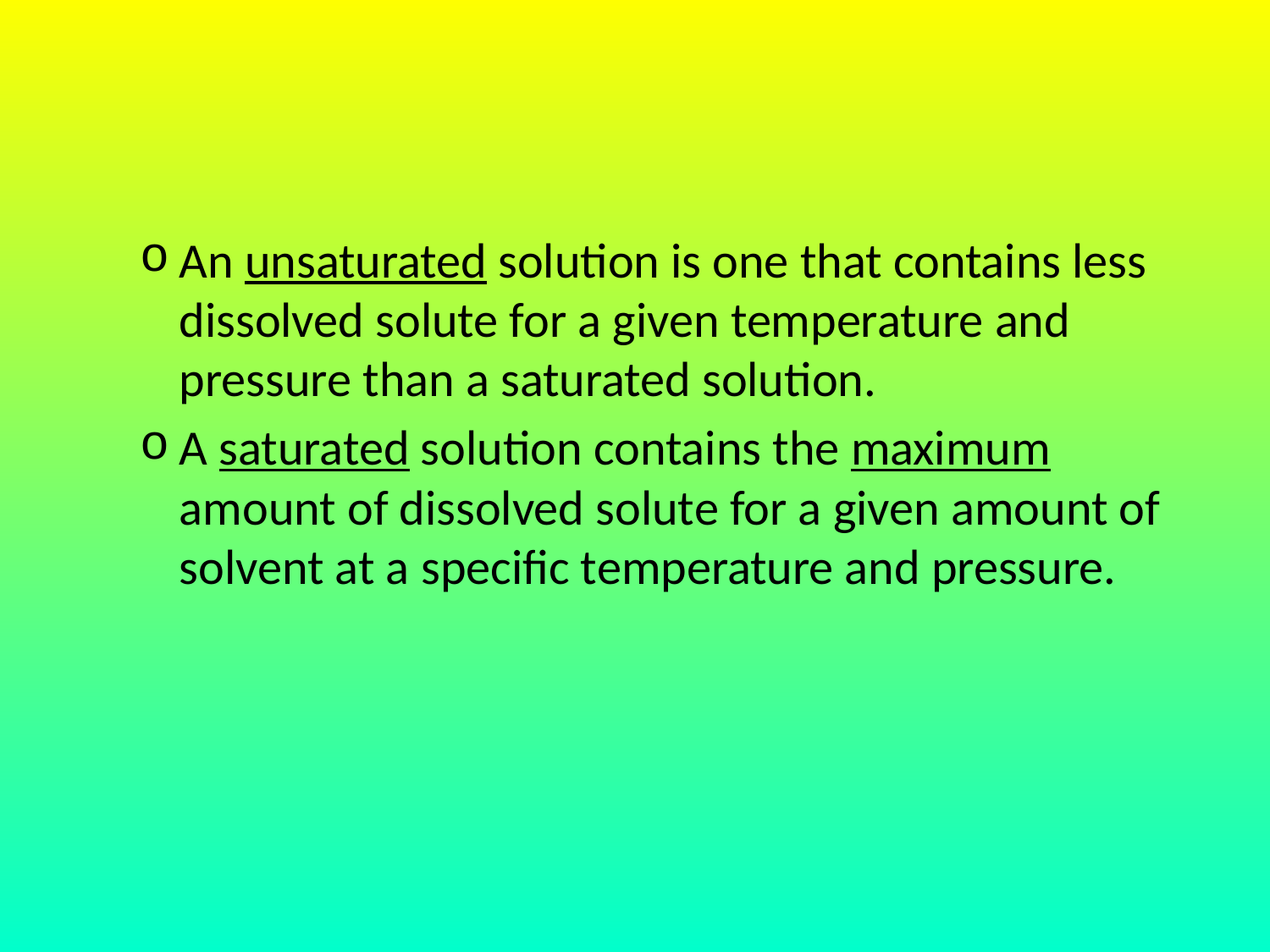

#
An unsaturated solution is one that contains less dissolved solute for a given temperature and pressure than a saturated solution.
A saturated solution contains the maximum amount of dissolved solute for a given amount of solvent at a specific temperature and pressure.